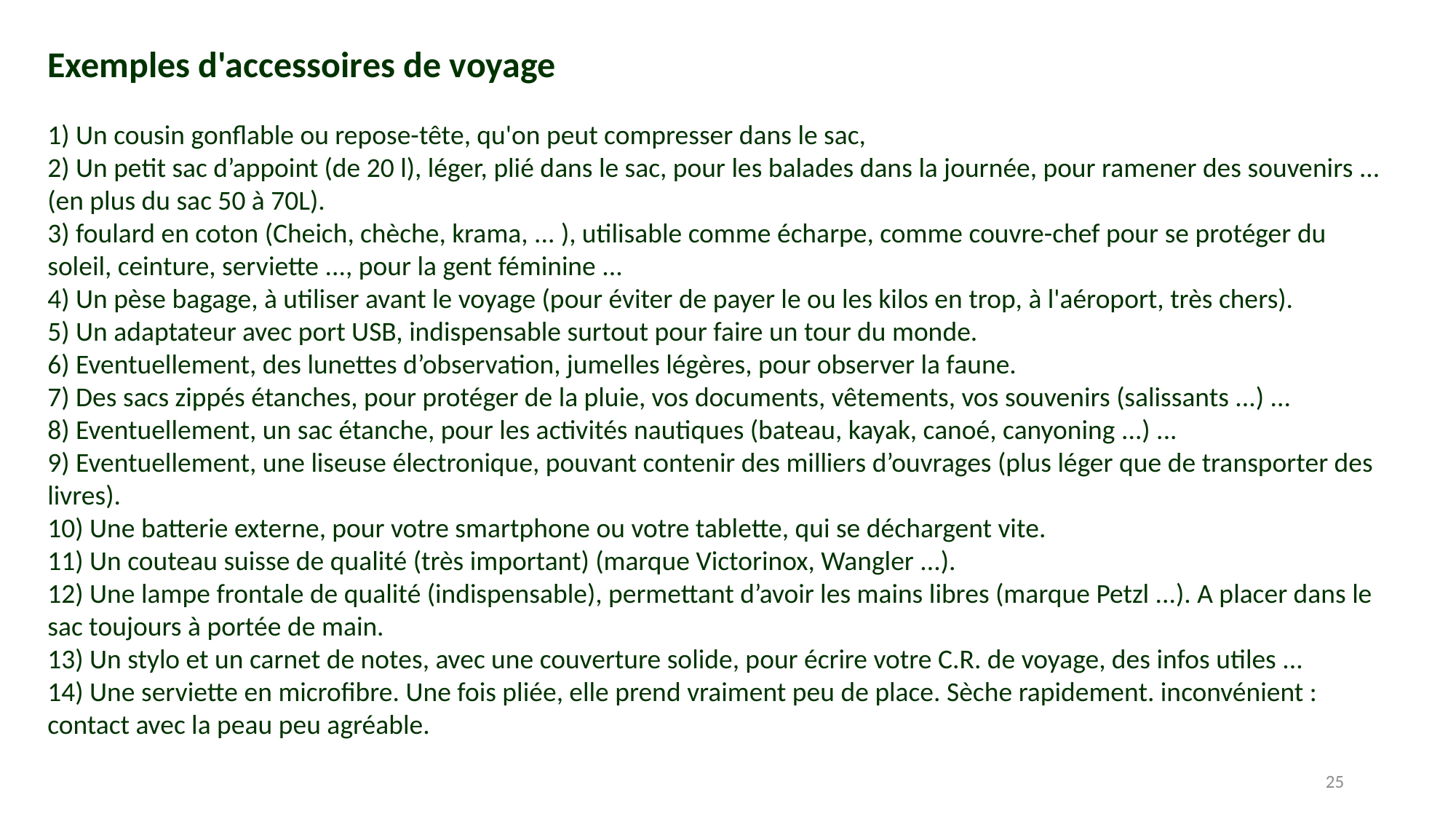

Exemples d'accessoires de voyage

1) Un cousin gonflable ou repose-tête, qu'on peut compresser dans le sac,
2) Un petit sac d’appoint (de 20 l), léger, plié dans le sac, pour les balades dans la journée, pour ramener des souvenirs ... (en plus du sac 50 à 70L).
3) foulard en coton (Cheich, chèche, krama, ... ), utilisable comme écharpe, comme couvre-chef pour se protéger du soleil, ceinture, serviette ..., pour la gent féminine ...
4) Un pèse bagage, à utiliser avant le voyage (pour éviter de payer le ou les kilos en trop, à l'aéroport, très chers).
5) Un adaptateur avec port USB, indispensable surtout pour faire un tour du monde.
6) Eventuellement, des lunettes d’observation, jumelles légères, pour observer la faune.
7) Des sacs zippés étanches, pour protéger de la pluie, vos documents, vêtements, vos souvenirs (salissants ...) ...
8) Eventuellement, un sac étanche, pour les activités nautiques (bateau, kayak, canoé, canyoning ...) ...
9) Eventuellement, une liseuse électronique, pouvant contenir des milliers d’ouvrages (plus léger que de transporter des livres).
10) Une batterie externe, pour votre smartphone ou votre tablette, qui se déchargent vite.
11) Un couteau suisse de qualité (très important) (marque Victorinox, Wangler ...).
12) Une lampe frontale de qualité (indispensable), permettant d’avoir les mains libres (marque Petzl ...). A placer dans le sac toujours à portée de main.
13) Un stylo et un carnet de notes, avec une couverture solide, pour écrire votre C.R. de voyage, des infos utiles ...
14) Une serviette en microfibre. Une fois pliée, elle prend vraiment peu de place. Sèche rapidement. inconvénient : contact avec la peau peu agréable.
25